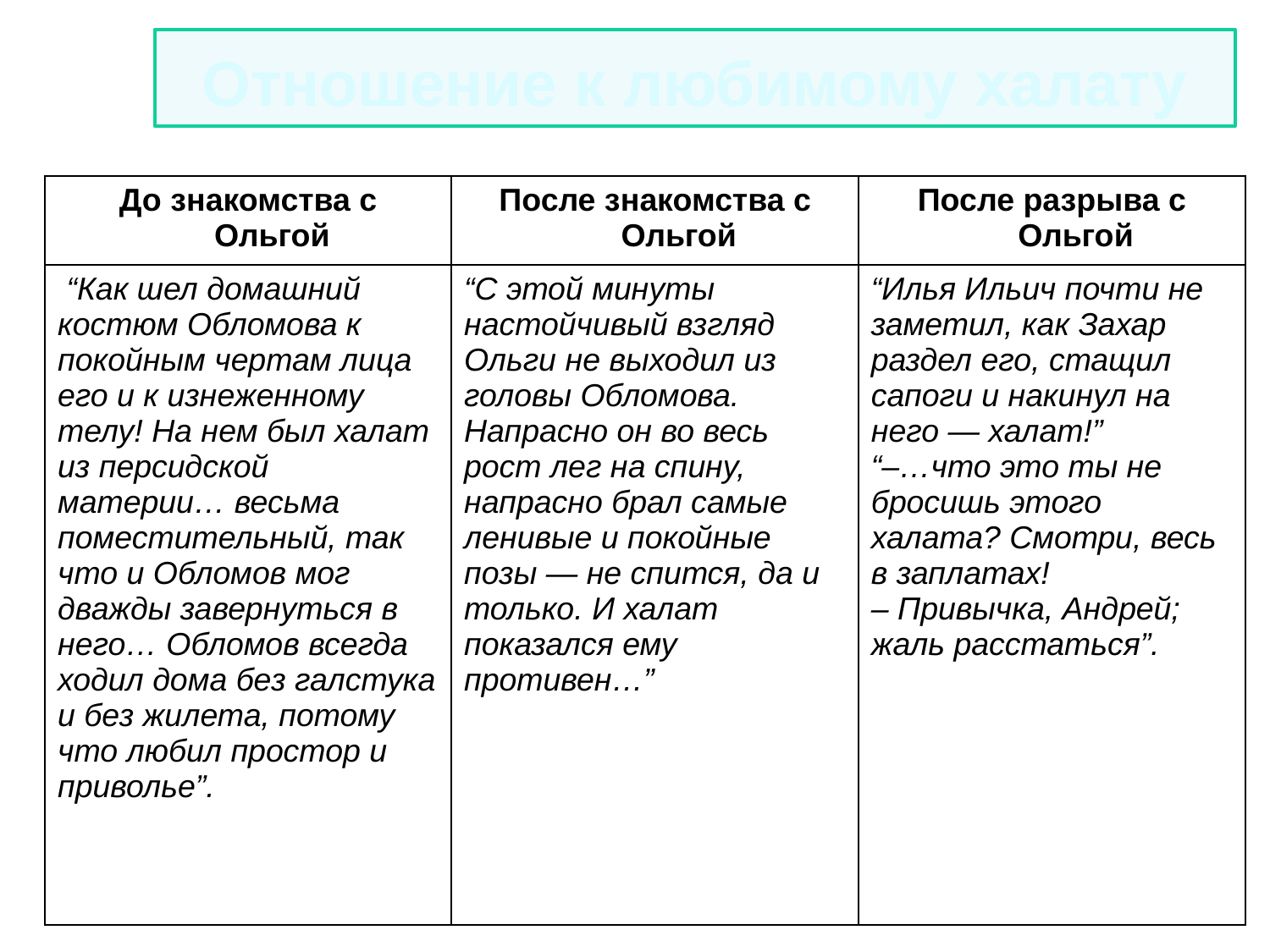

Отношение к любимому халату
| До знакомства с Ольгой | После знакомства с Ольгой | После разрыва с Ольгой |
| --- | --- | --- |
| “Как шел домашний костюм Обломова к покойным чертам лица его и к изнеженному телу! На нем был халат из персидской материи… весьма поместительный, так что и Обломов мог дважды завернуться в него… Обломов всегда ходил дома без галстука и без жилета, потому что любил простор и приволье”. | “С этой минуты настойчивый взгляд Ольги не выходил из головы Обломова. Напрасно он во весь рост лег на спину, напрасно брал самые ленивые и покойные позы — не спится, да и только. И халат показался ему противен…” | “Илья Ильич почти не заметил, как Захар раздел его, стащил сапоги и накинул на него — халат!” “–…что это ты не бросишь этого халата? Смотри, весь в заплатах! – Привычка, Андрей; жаль расстаться”. |